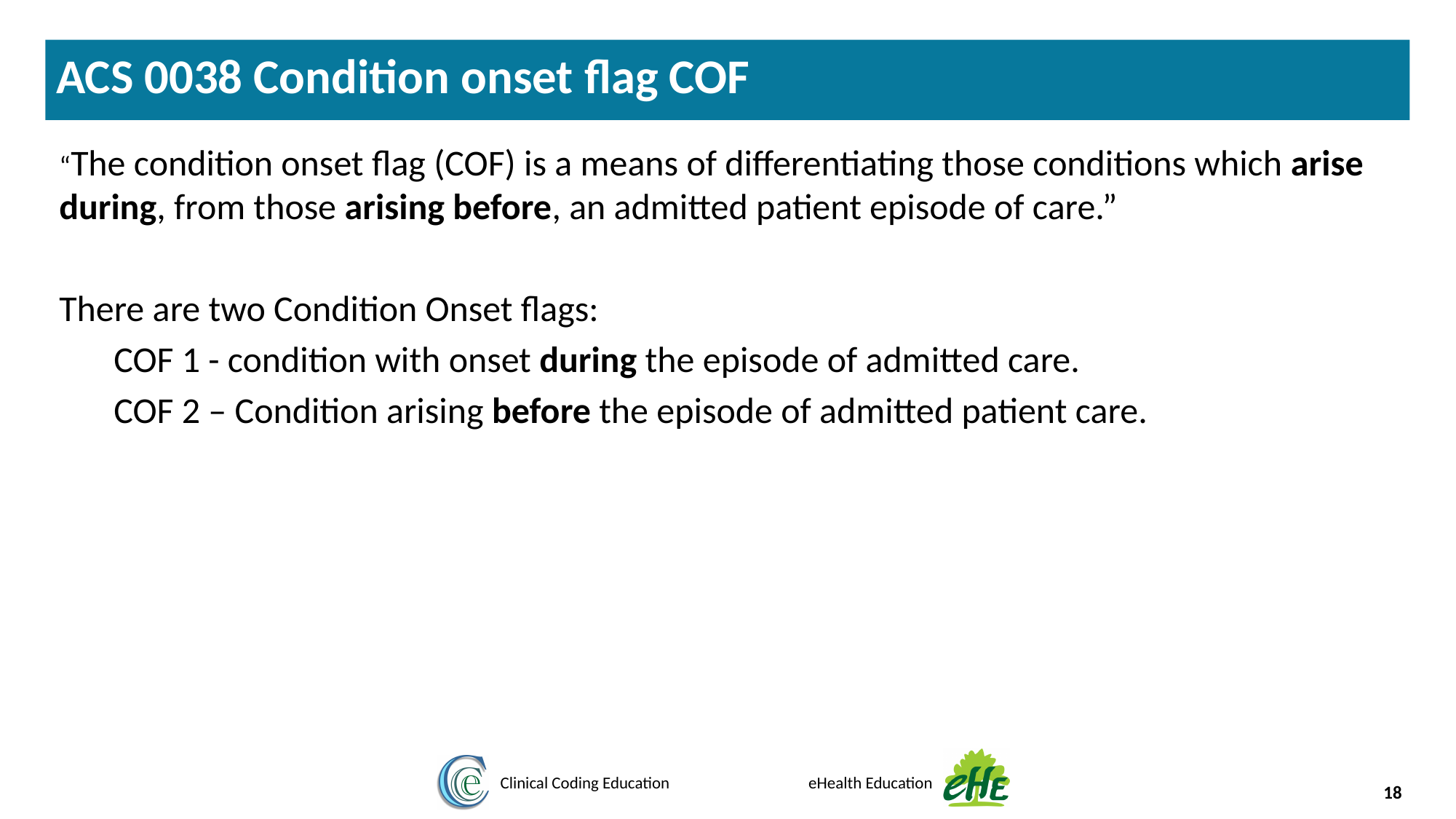

ACS 0038 Condition onset flag COF
“The condition onset flag (COF) is a means of differentiating those conditions which arise during, from those arising before, an admitted patient episode of care.”

There are two Condition Onset flags:
COF 1 - condition with onset during the episode of admitted care.
COF 2 – Condition arising before the episode of admitted patient care.

18